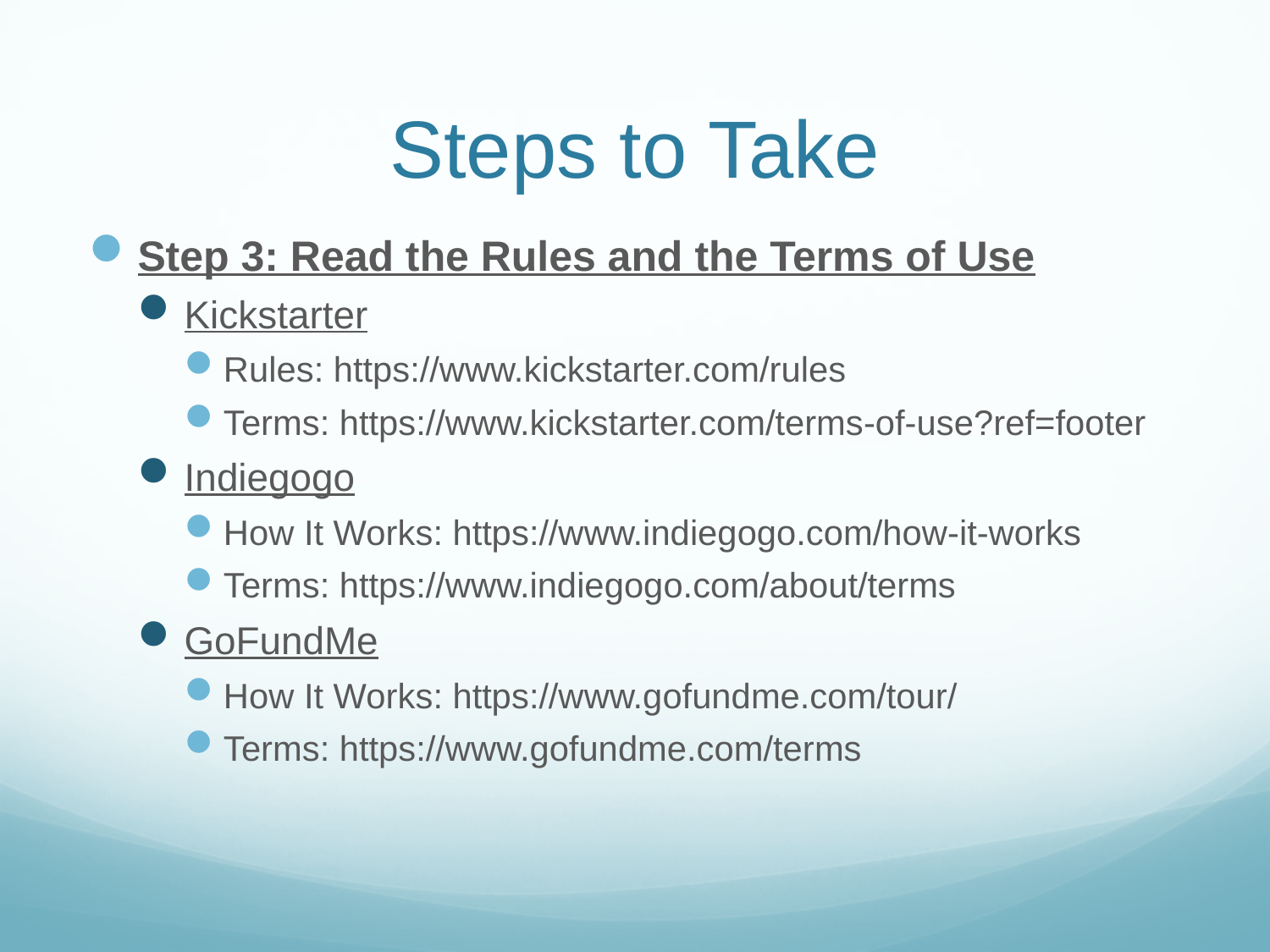

# Steps to Take
Step 3: Read the Rules and the Terms of Use
Kickstarter
Rules: https://www.kickstarter.com/rules
Terms: https://www.kickstarter.com/terms-of-use?ref=footer
Indiegogo
How It Works: https://www.indiegogo.com/how-it-works
Terms: https://www.indiegogo.com/about/terms
GoFundMe
How It Works: https://www.gofundme.com/tour/
Terms: https://www.gofundme.com/terms